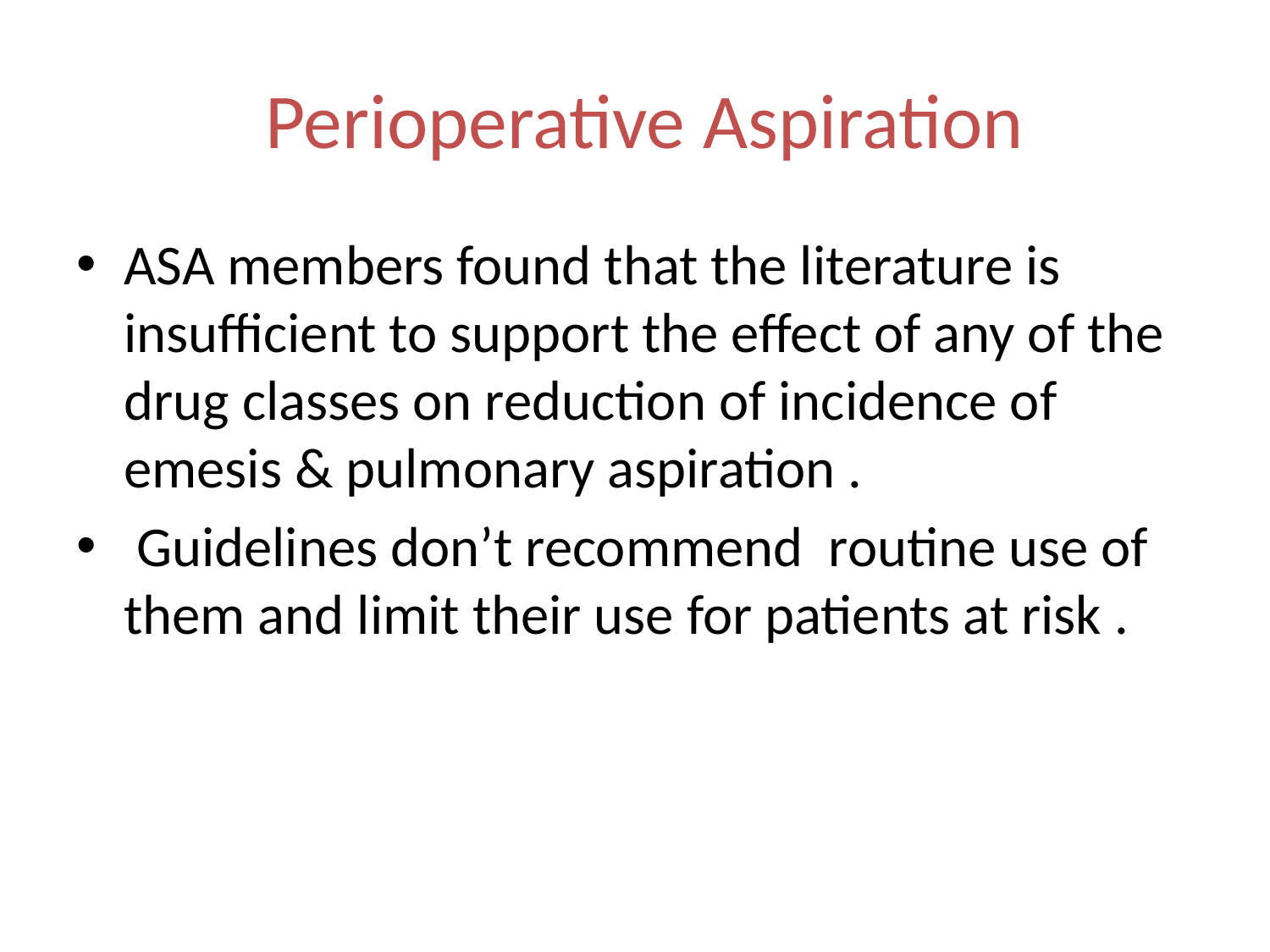

# Perioperative Aspiration
ASA members found that the literature is insufficient to support the effect of any of the drug classes on reduction of incidence of emesis & pulmonary aspiration .
 Guidelines don’t recommend  routine use of them and limit their use for patients at risk .